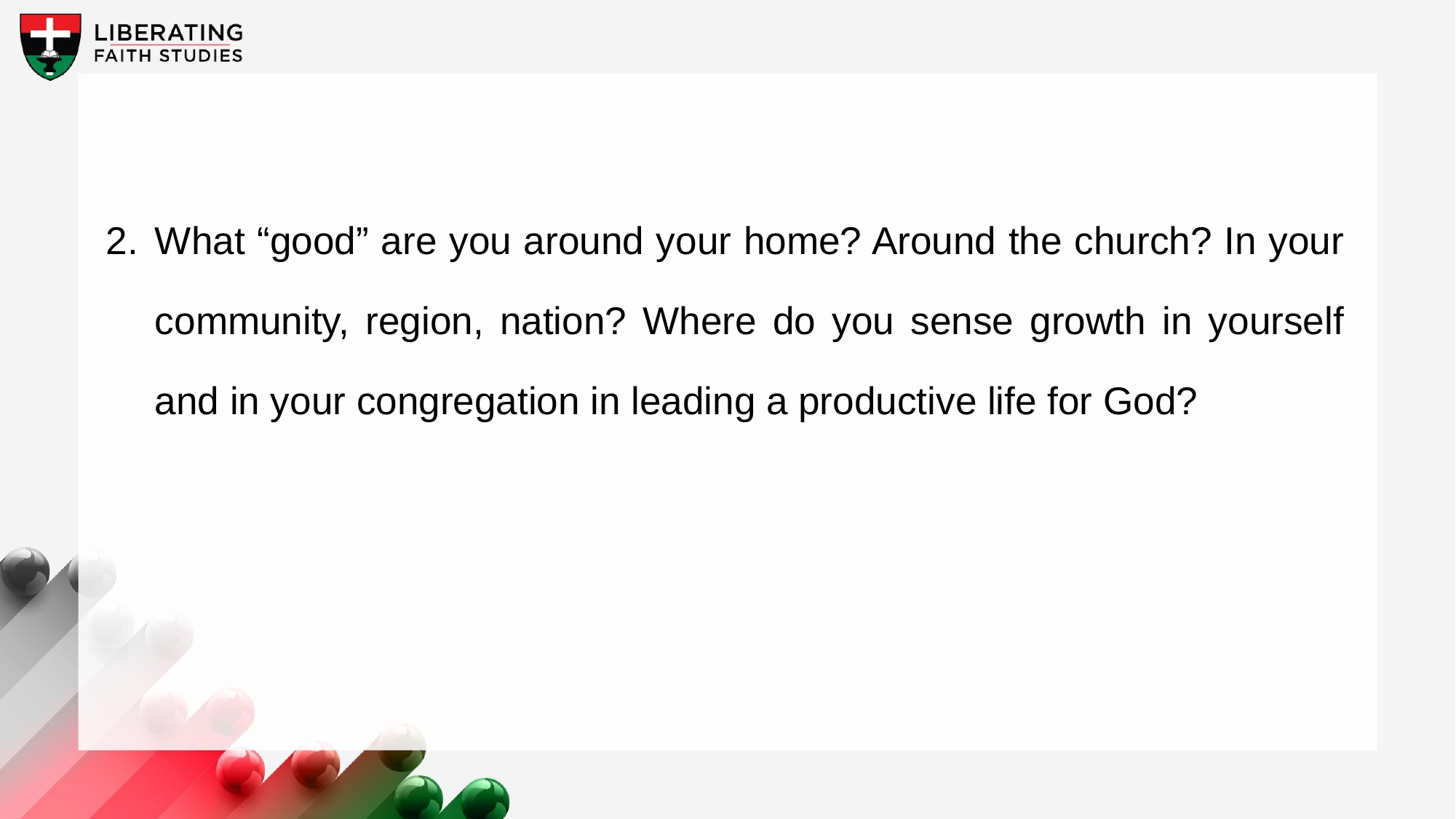

2.	What “good” are you around your home? Around the church? In your community, region, nation? Where do you sense growth in yourself and in your congregation in leading a productive life for God?